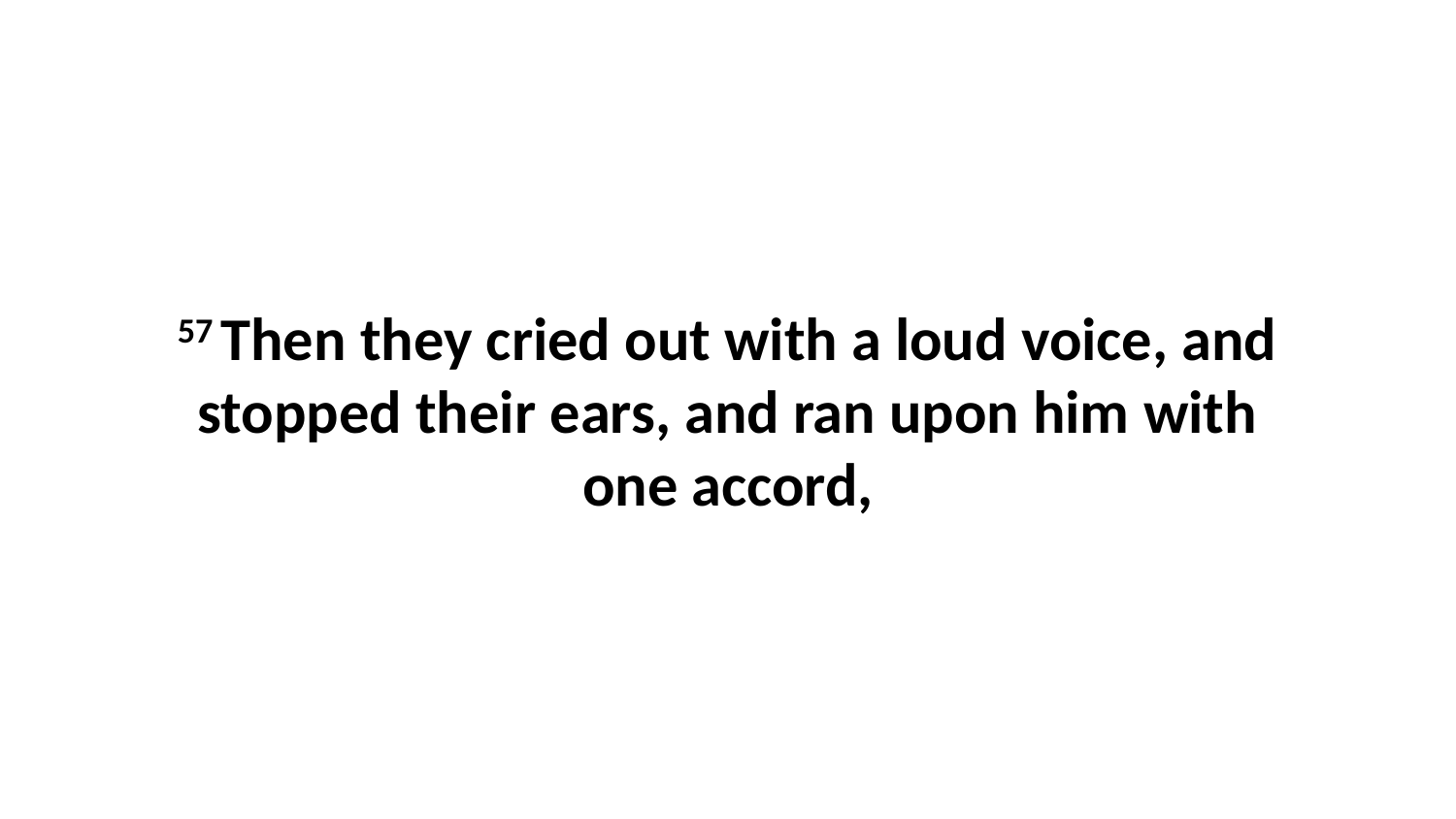

57 Then they cried out with a loud voice, and stopped their ears, and ran upon him with one accord,